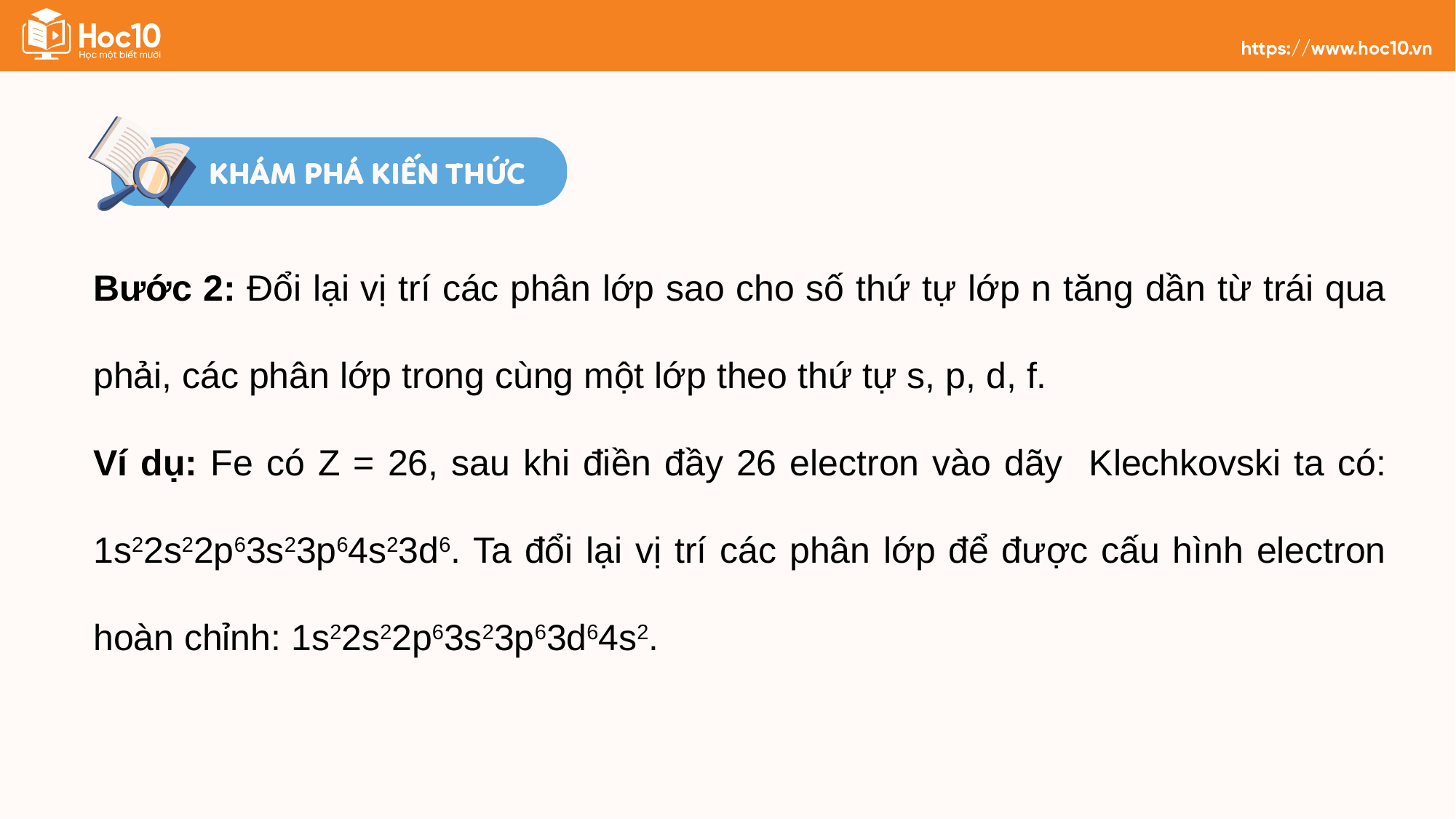

Bước 2: Đổi lại vị trí các phân lớp sao cho số thứ tự lớp n tăng dần từ trái qua phải, các phân lớp trong cùng một lớp theo thứ tự s, p, d, f.
Ví dụ: Fe có Z = 26, sau khi điền đầy 26 electron vào dãy  Klechkovski ta có: 1s22s22p63s23p64s23d6. Ta đổi lại vị trí các phân lớp để được cấu hình electron hoàn chỉnh: 1s22s22p63s23p63d64s2.